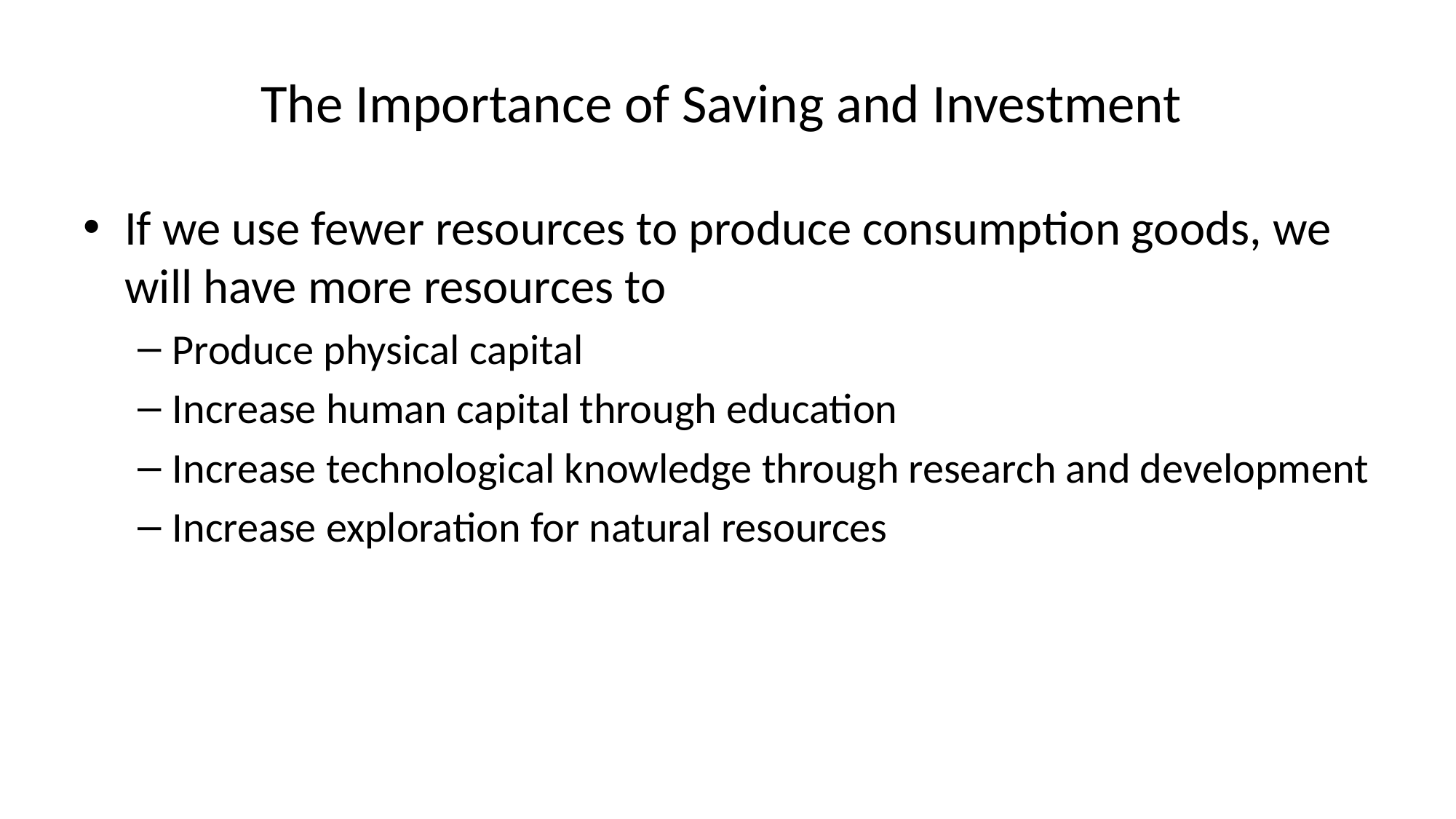

# The Importance of Saving and Investment
If we use fewer resources to produce consumption goods, we will have more resources to
Produce physical capital
Increase human capital through education
Increase technological knowledge through research and development
Increase exploration for natural resources